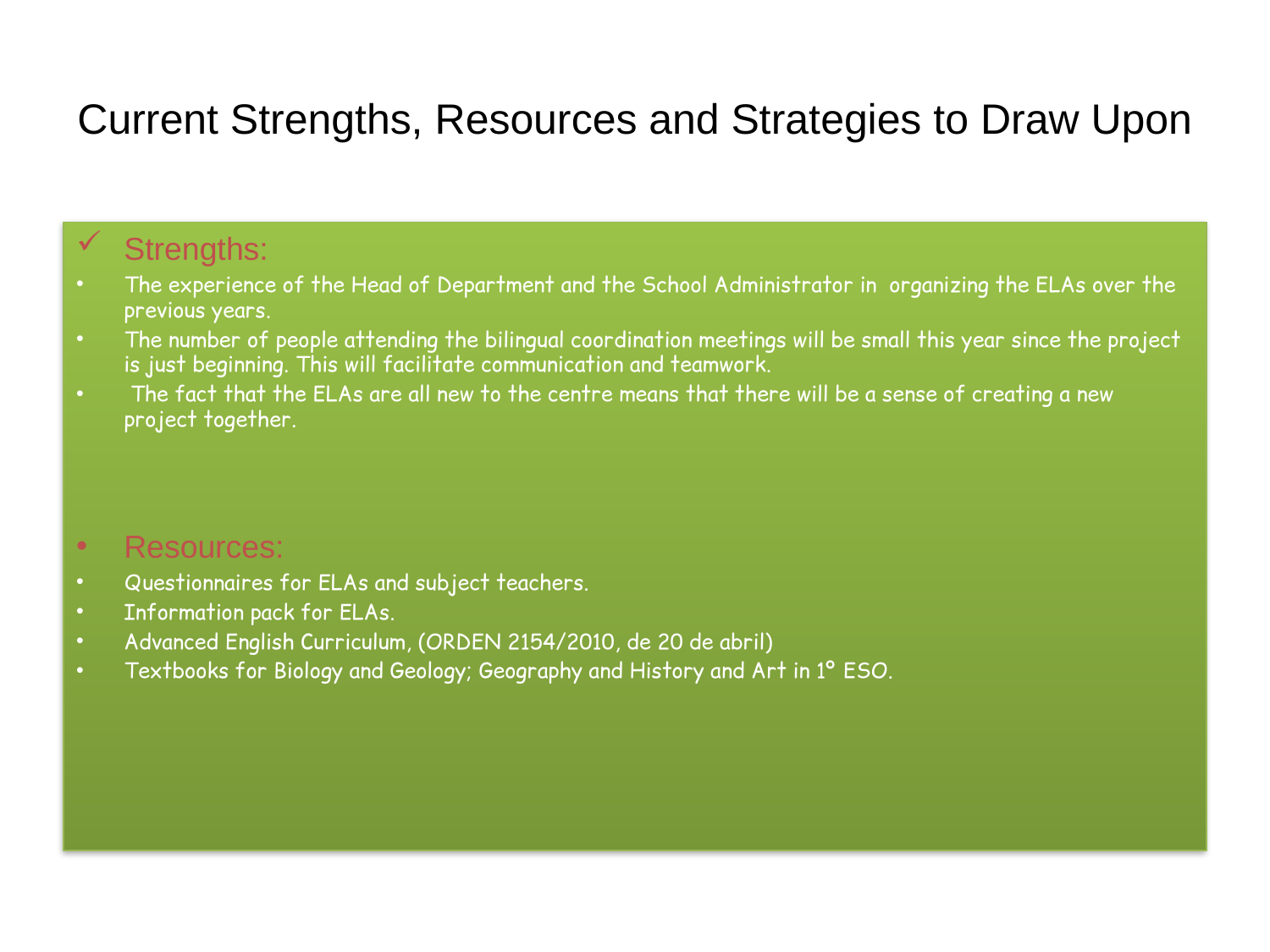

# Current Strengths, Resources and Strategies to Draw Upon
Strengths:
The experience of the Head of Department and the School Administrator in  organizing the ELAs over the previous years.
The number of people attending the bilingual coordination meetings will be small this year since the project is just beginning. This will facilitate communication and teamwork.
 The fact that the ELAs are all new to the centre means that there will be a sense of creating a new project together.

Resources:
Questionnaires for ELAs and subject teachers.
Information pack for ELAs.
Advanced English Curriculum, (ORDEN 2154/2010, de 20 de abril)
Textbooks for Biology and Geology; Geography and History and Art in 1º ESO.